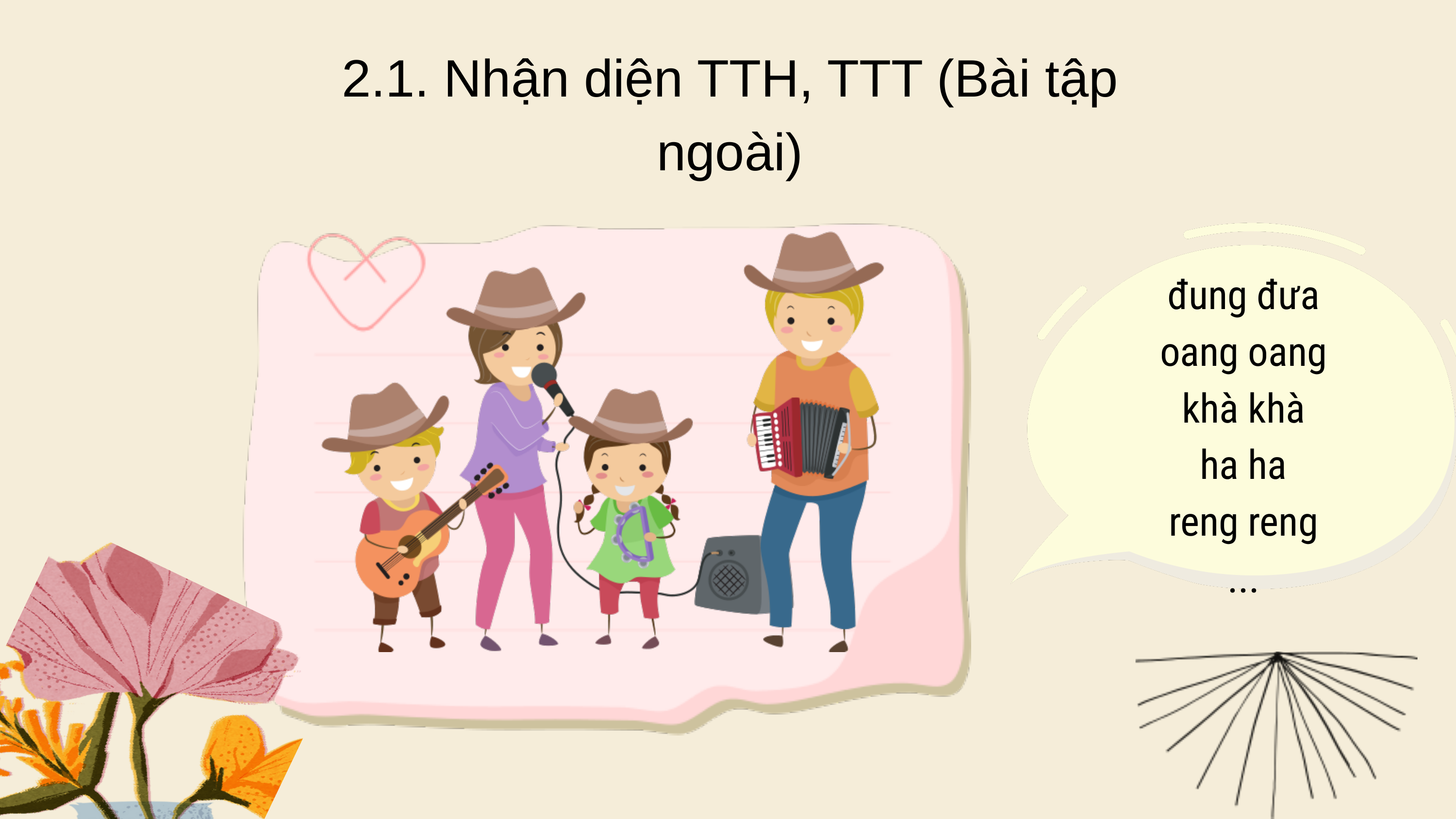

2.1. Nhận diện TTH, TTT (Bài tập ngoài)

đung đưa
oang oang
khà khà
ha ha
reng reng
...